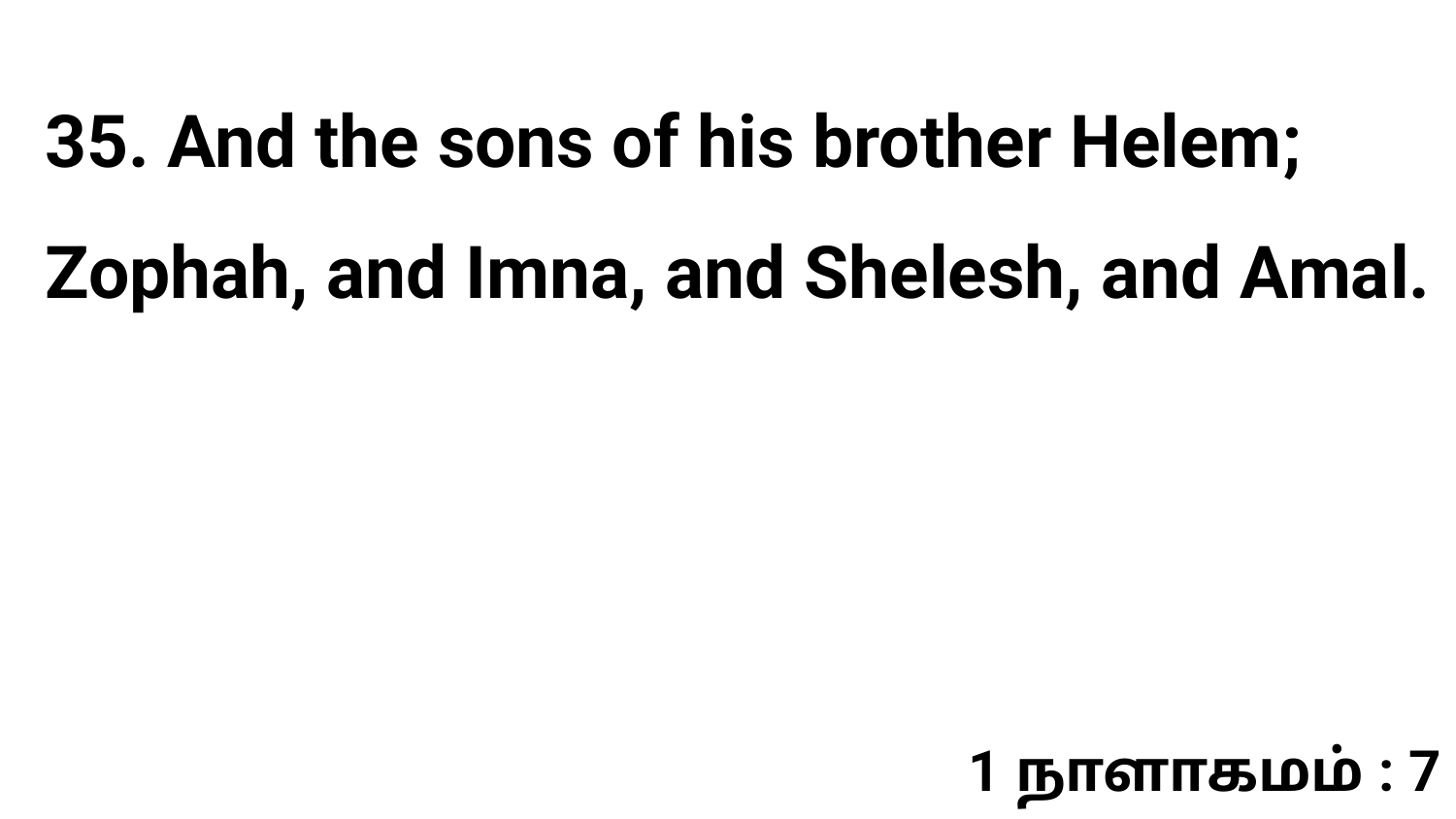

35. And the sons of his brother Helem; Zophah, and Imna, and Shelesh, and Amal.
1 நாளாகமம் : 7